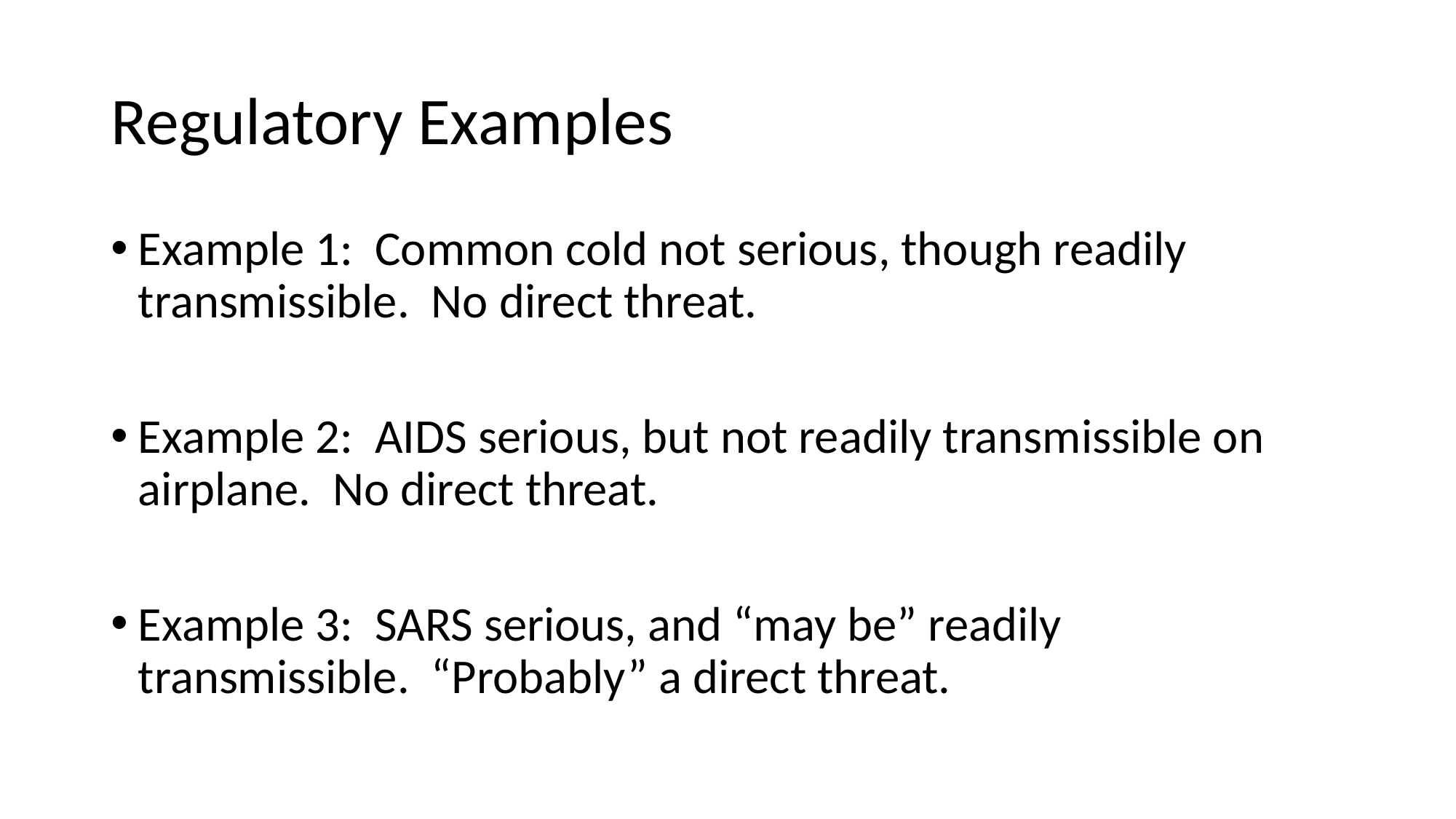

# Regulatory Examples
Example 1:  Common cold not serious, though readily transmissible.  No direct threat.

Example 2:  AIDS serious, but not readily transmissible on airplane.  No direct threat.

Example 3:  SARS serious, and “may be” readily transmissible.  “Probably” a direct threat.